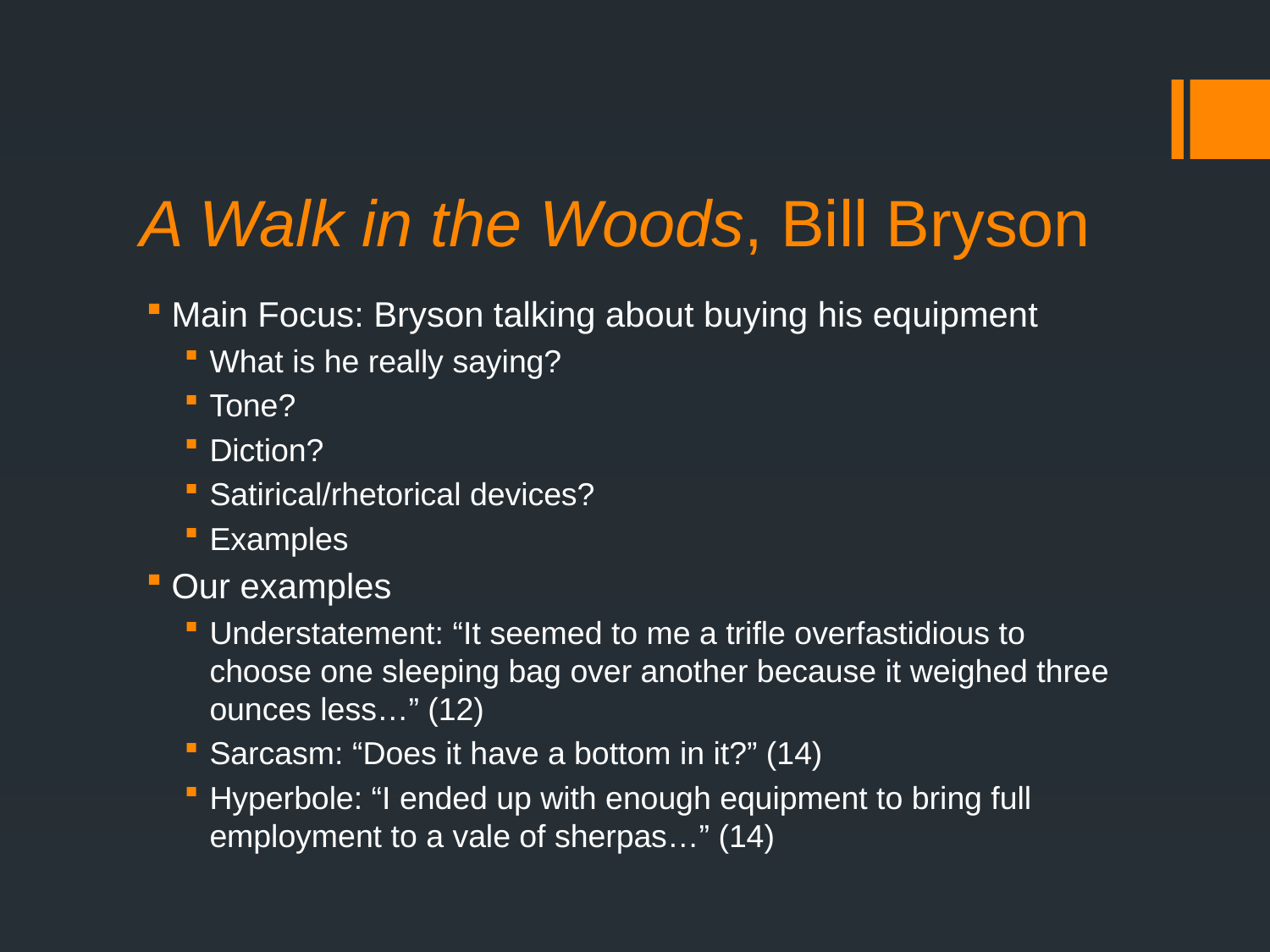

# A Walk in the Woods, Bill Bryson
Main Focus: Bryson talking about buying his equipment
What is he really saying?
Tone?
Diction?
Satirical/rhetorical devices?
Examples
Our examples
Understatement: “It seemed to me a trifle overfastidious to choose one sleeping bag over another because it weighed three ounces less…” (12)
Sarcasm: “Does it have a bottom in it?” (14)
Hyperbole: “I ended up with enough equipment to bring full employment to a vale of sherpas…” (14)